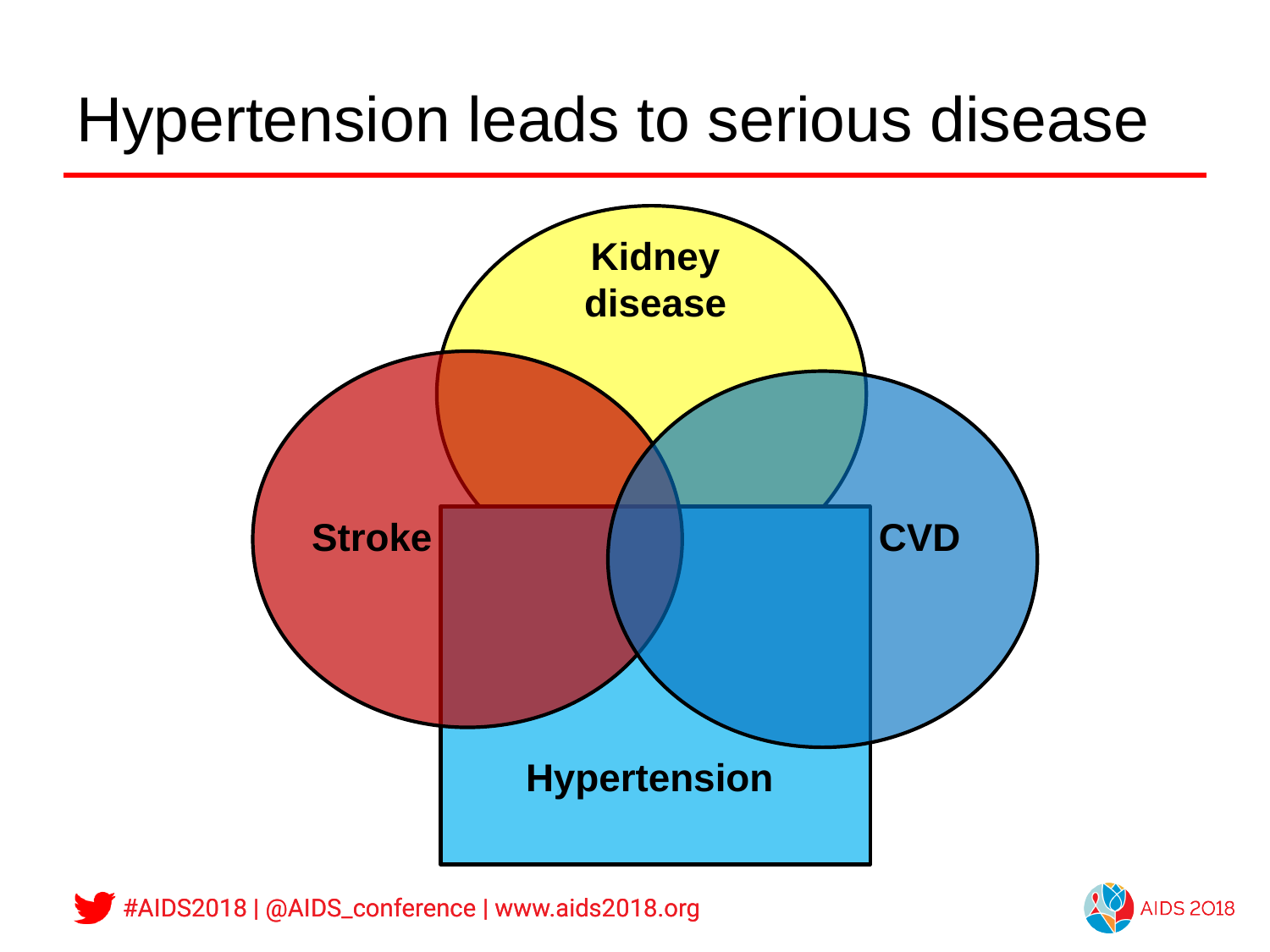

# Hypertension leads to serious disease

Kidney disease

Stroke

CVD
Hypertension